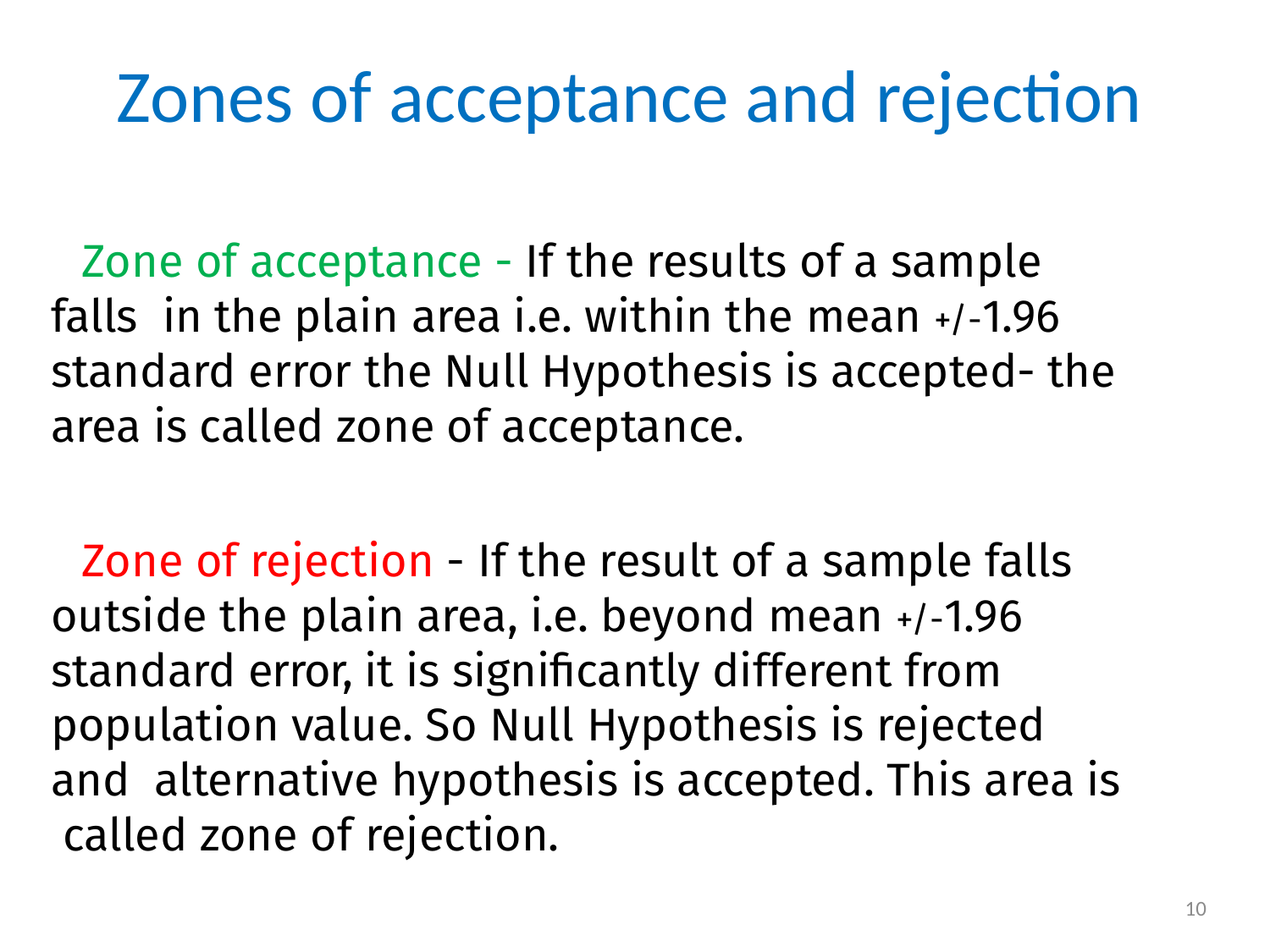

Zones of acceptance and rejection
Zone of acceptance - If the results of a sample falls  in the plain area i.e. within the mean +/-1.96  standard error the Null Hypothesis is accepted- the  area is called zone of acceptance.

Zone of rejection - If the result of a sample falls  outside the plain area, i.e. beyond mean +/-1.96  standard error, it is significantly different from  population value. So Null Hypothesis is rejected and  alternative hypothesis is accepted. This area is  called zone of rejection.
10